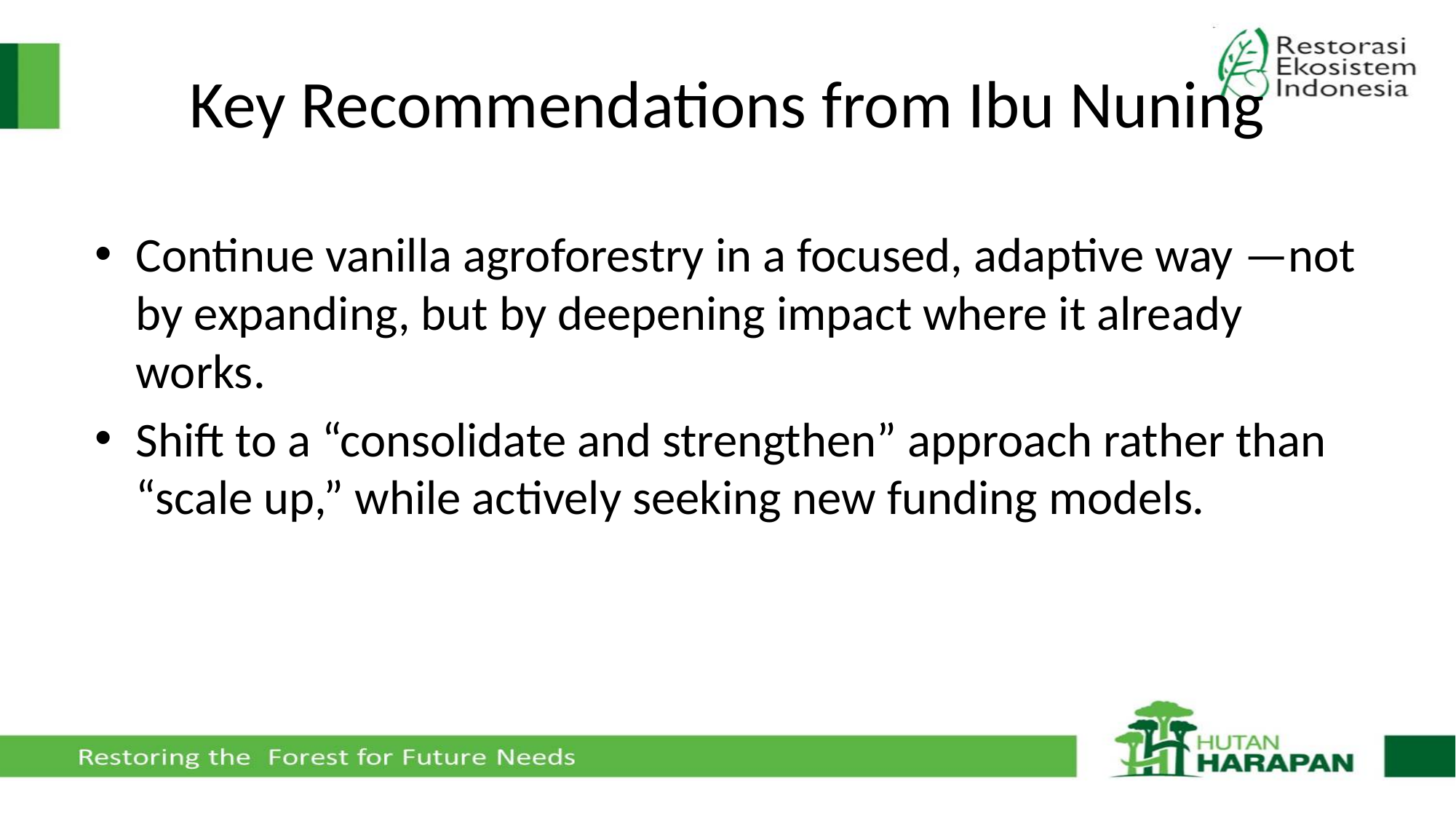

# Key Recommendations from Ibu Nuning

Continue vanilla agroforestry in a focused, adaptive way —not by expanding, but by deepening impact where it already works.
Shift to a “consolidate and strengthen” approach rather than “scale up,” while actively seeking new funding models.